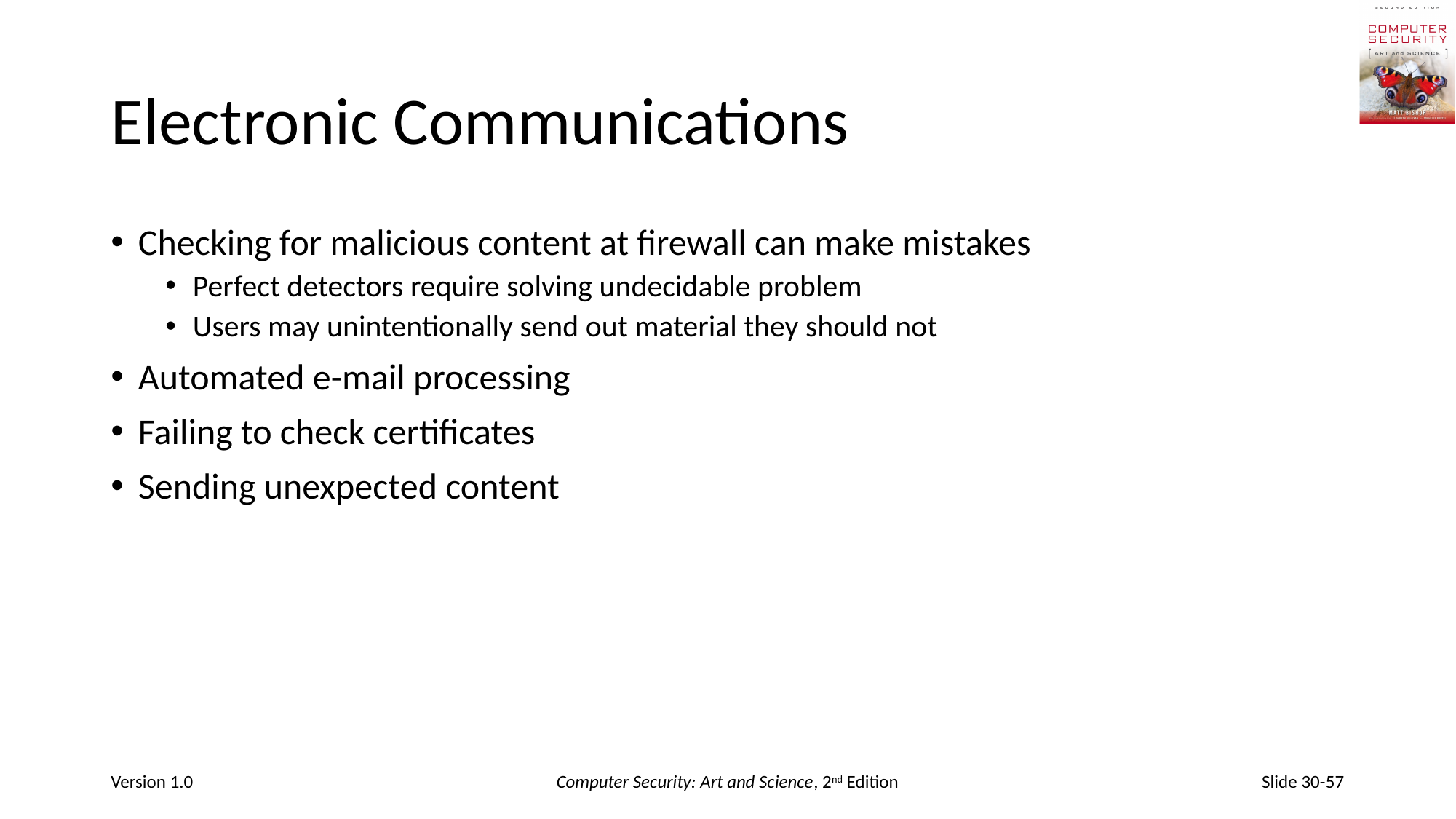

# Electronic Communications
Checking for malicious content at firewall can make mistakes
Perfect detectors require solving undecidable problem
Users may unintentionally send out material they should not
Automated e-mail processing
Failing to check certificates
Sending unexpected content
Version 1.0
Computer Security: Art and Science, 2nd Edition
Slide 30-57